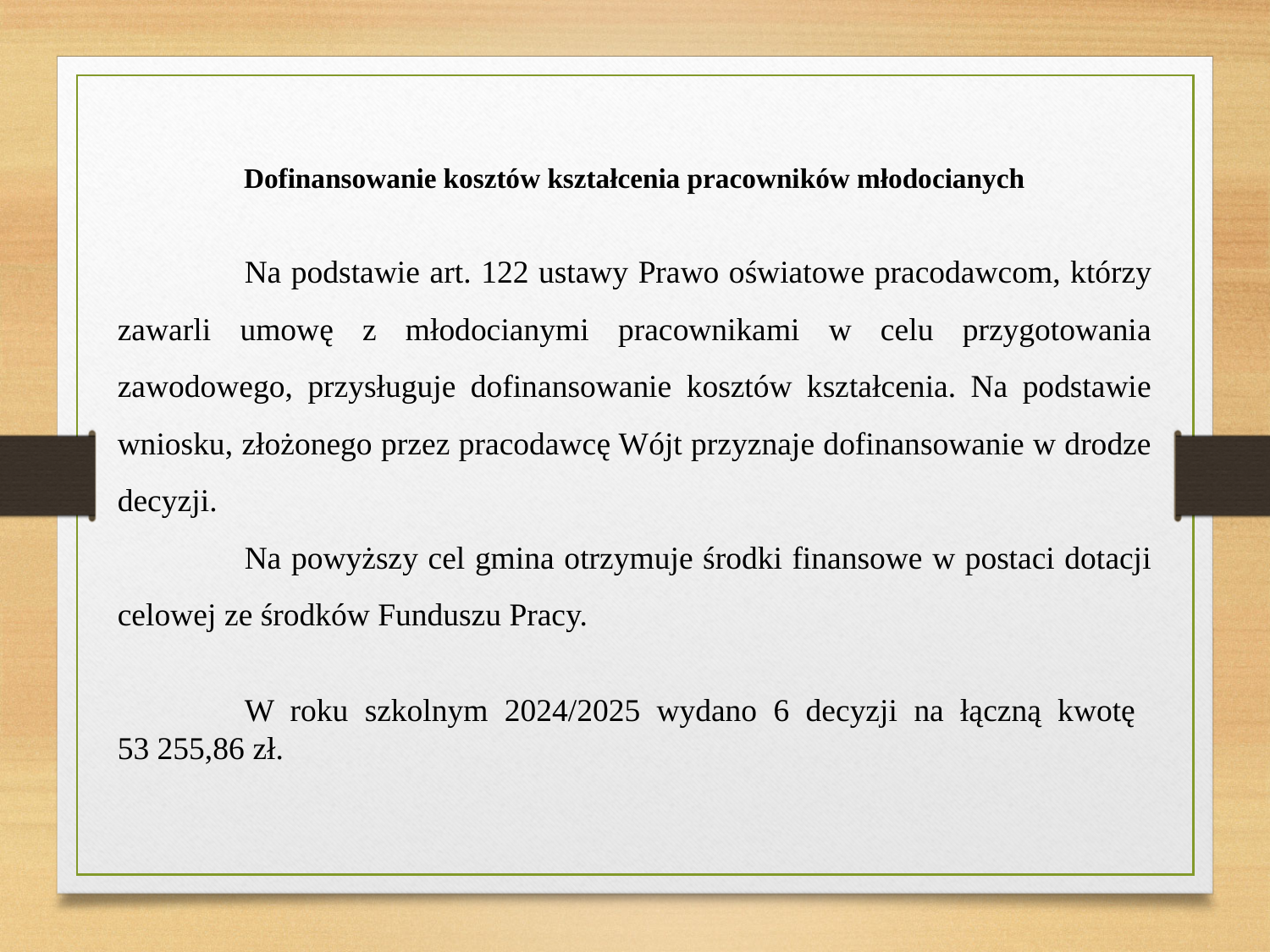

Dofinansowanie kosztów kształcenia pracowników młodocianych

	Na podstawie art. 122 ustawy Prawo oświatowe pracodawcom, którzy zawarli umowę z młodocianymi pracownikami w celu przygotowania zawodowego, przysługuje dofinansowanie kosztów kształcenia. Na podstawie wniosku, złożonego przez pracodawcę Wójt przyznaje dofinansowanie w drodze decyzji.
	Na powyższy cel gmina otrzymuje środki finansowe w postaci dotacji celowej ze środków Funduszu Pracy.

	W roku szkolnym 2024/2025 wydano 6 decyzji na łączną kwotę
53 255,86 zł.